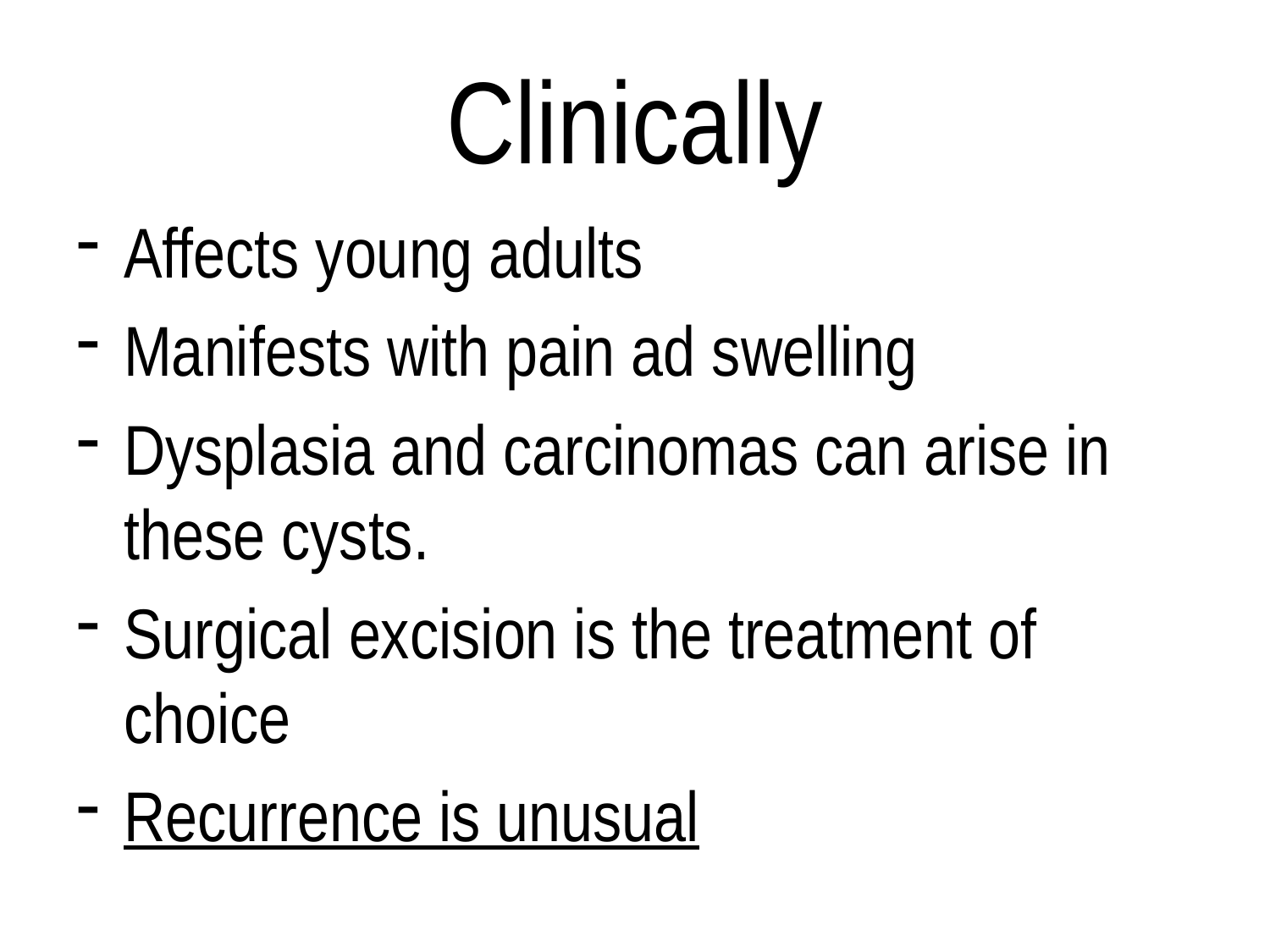

# Clinically
Affects young adults
Manifests with pain ad swelling
Dysplasia and carcinomas can arise in these cysts.
Surgical excision is the treatment of choice
Recurrence is unusual